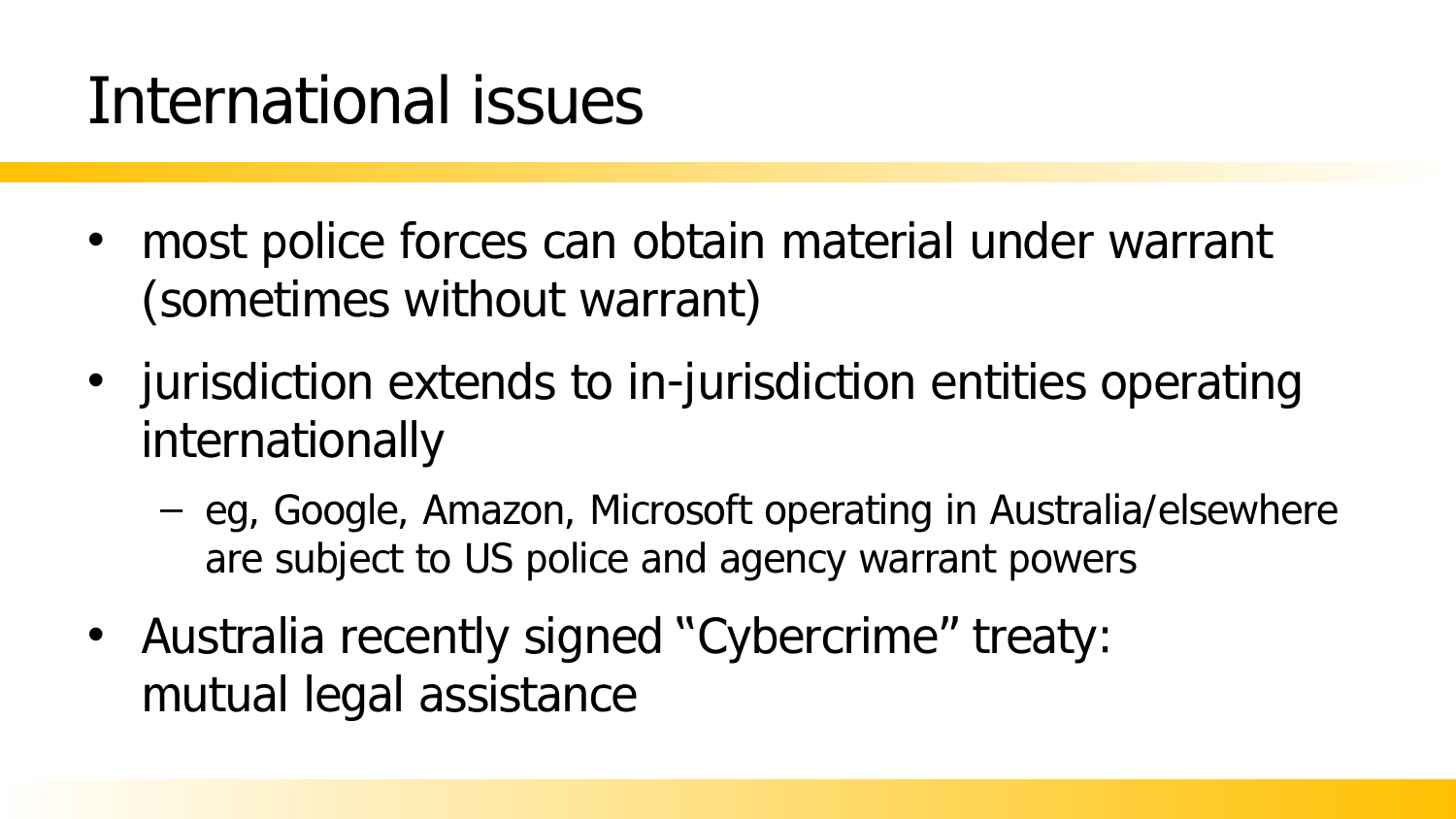

# International issues
most police forces can obtain material under warrant
(sometimes without warrant)
jurisdiction extends to in-jurisdiction entities operating internationally
eg, Google, Amazon, Microsoft operating in Australia/elsewhere are subject to US police and agency warrant powers
Australia recently signed “Cybercrime” treaty:
mutual legal assistance